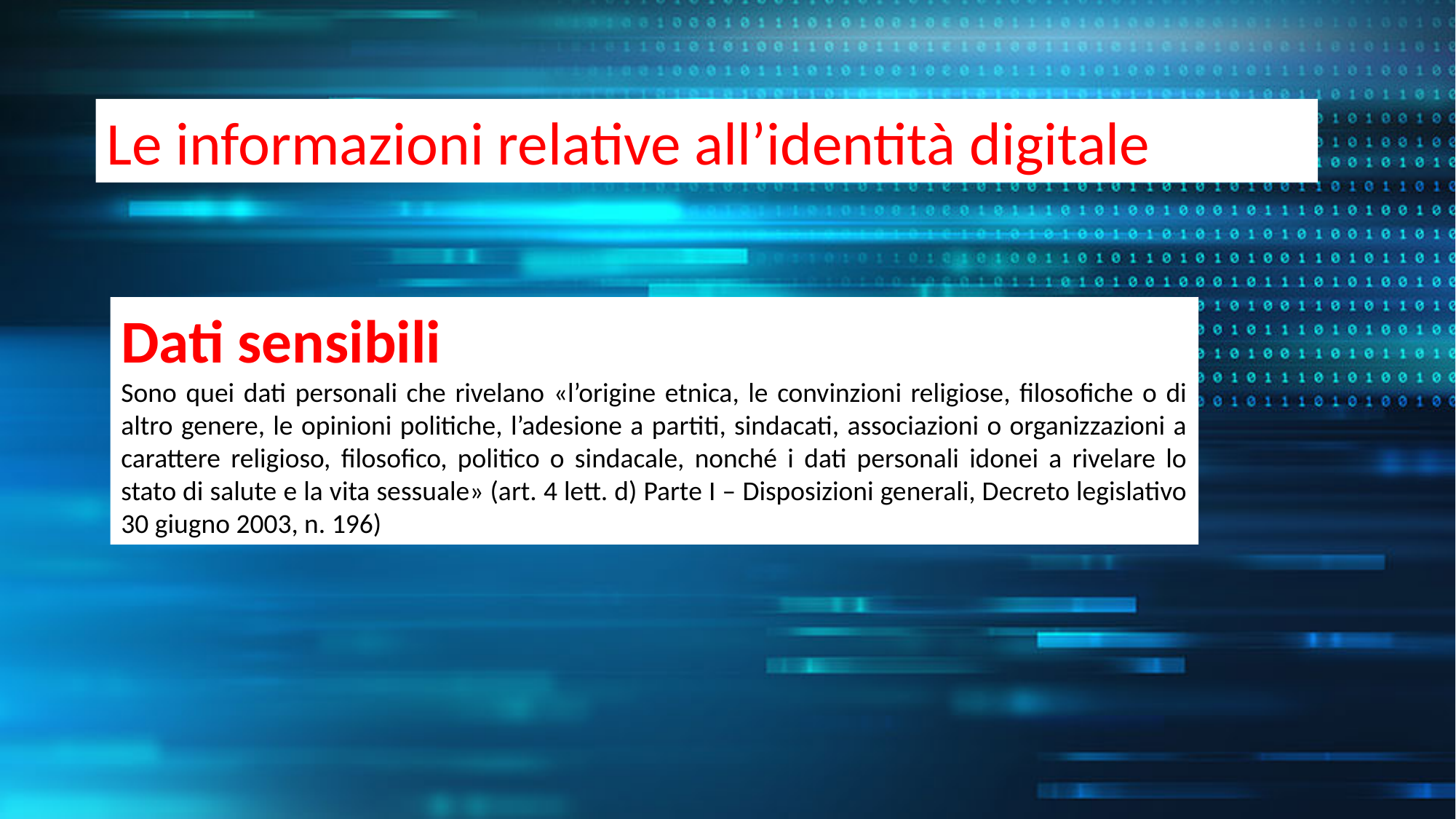

Le informazioni relative all’identità digitale
Dati sensibili
Sono quei dati personali che rivelano «l’origine etnica, le convinzioni religiose, filosofiche o di altro genere, le opinioni politiche, l’adesione a partiti, sindacati, associazioni o organizzazioni a carattere religioso, filosofico, politico o sindacale, nonché i dati personali idonei a rivelare lo stato di salute e la vita sessuale» (art. 4 lett. d) Parte I – Disposizioni generali, Decreto legislativo 30 giugno 2003, n. 196)